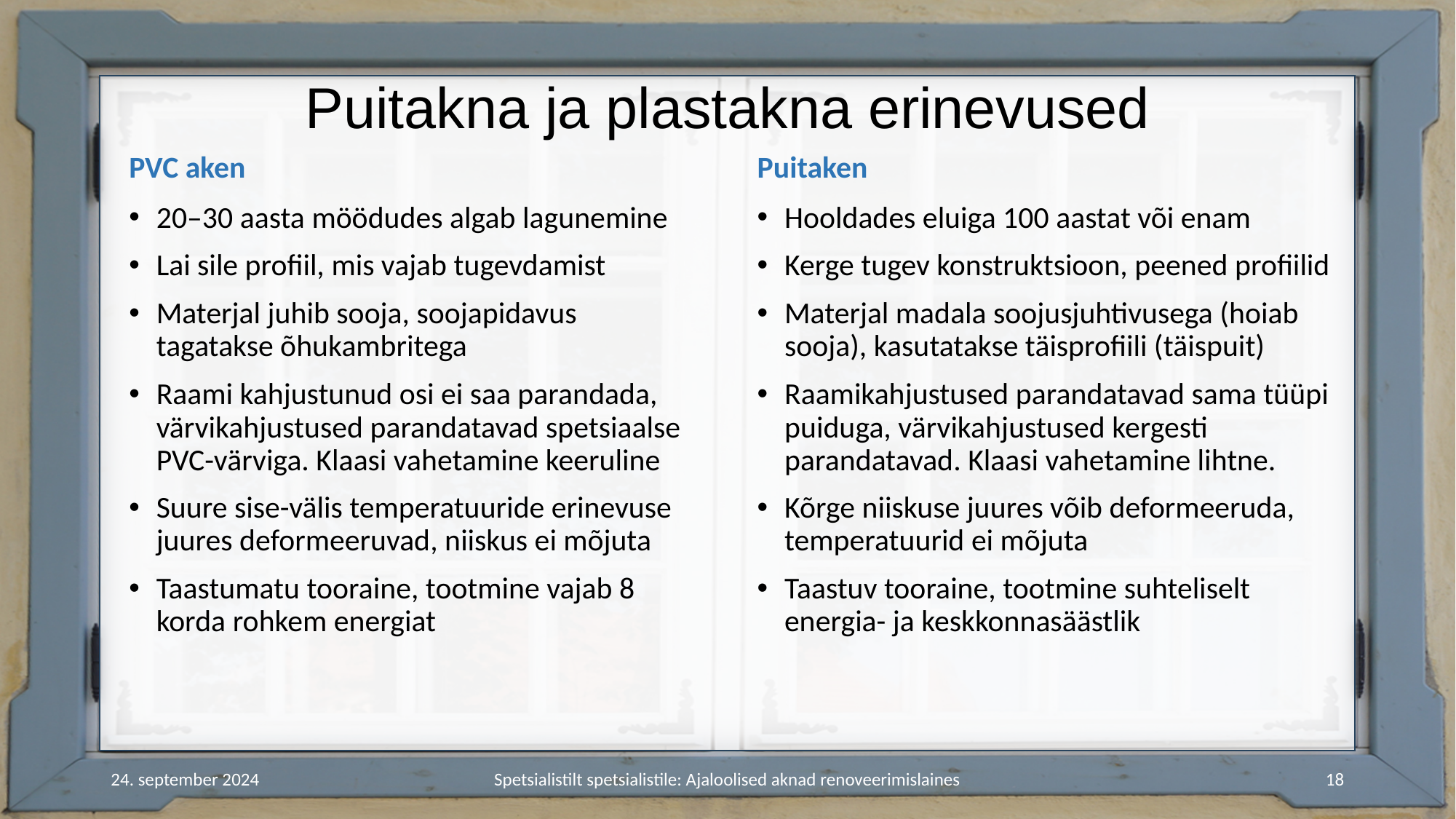

# Puitakna ja plastakna erinevused
PVC aken
Puitaken
20–30 aasta möödudes algab lagunemine
Lai sile profiil, mis vajab tugevdamist
Materjal juhib sooja, soojapidavus tagatakse õhukambritega
Raami kahjustunud osi ei saa parandada, värvikahjustused parandatavad spetsiaalse PVC-värviga. Klaasi vahetamine keeruline
Suure sise-välis temperatuuride erinevuse juures deformeeruvad, niiskus ei mõjuta
Taastumatu tooraine, tootmine vajab 8 korda rohkem energiat

Hooldades eluiga 100 aastat või enam
Kerge tugev konstruktsioon, peened profiilid
Materjal madala soojusjuhtivusega (hoiab sooja), kasutatakse täisprofiili (täispuit)
Raamikahjustused parandatavad sama tüüpi puiduga, värvikahjustused kergesti parandatavad. Klaasi vahetamine lihtne.
Kõrge niiskuse juures võib deformeeruda, temperatuurid ei mõjuta
Taastuv tooraine, tootmine suhteliselt energia- ja keskkonnasäästlik
24. september 2024
Spetsialistilt spetsialistile: Ajaloolised aknad renoveerimislaines
18